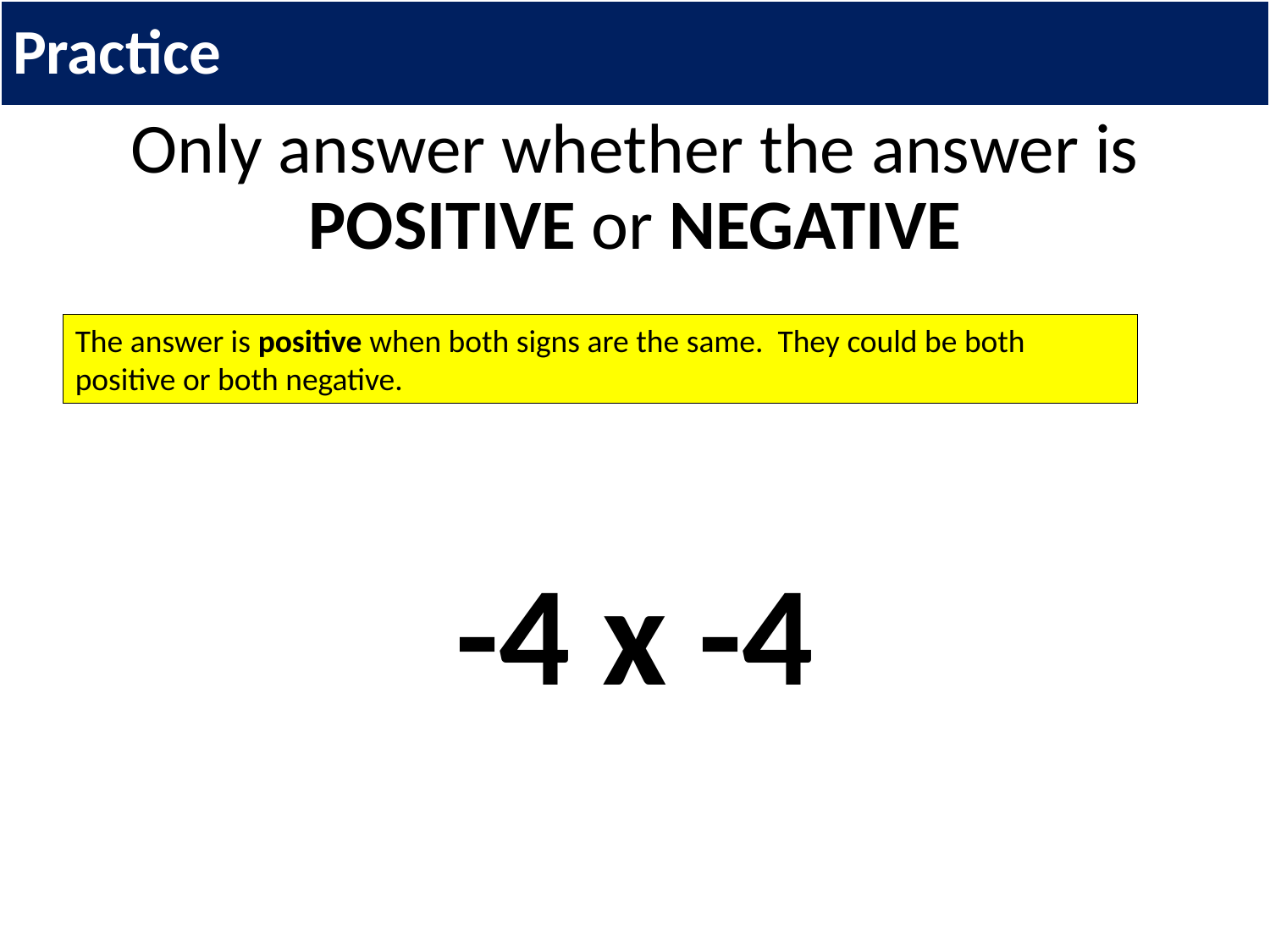

# Practice
Only answer whether the answer is POSITIVE or NEGATIVE

-4 x -4
The answer is positive when both signs are the same.  They could be both positive or both negative.